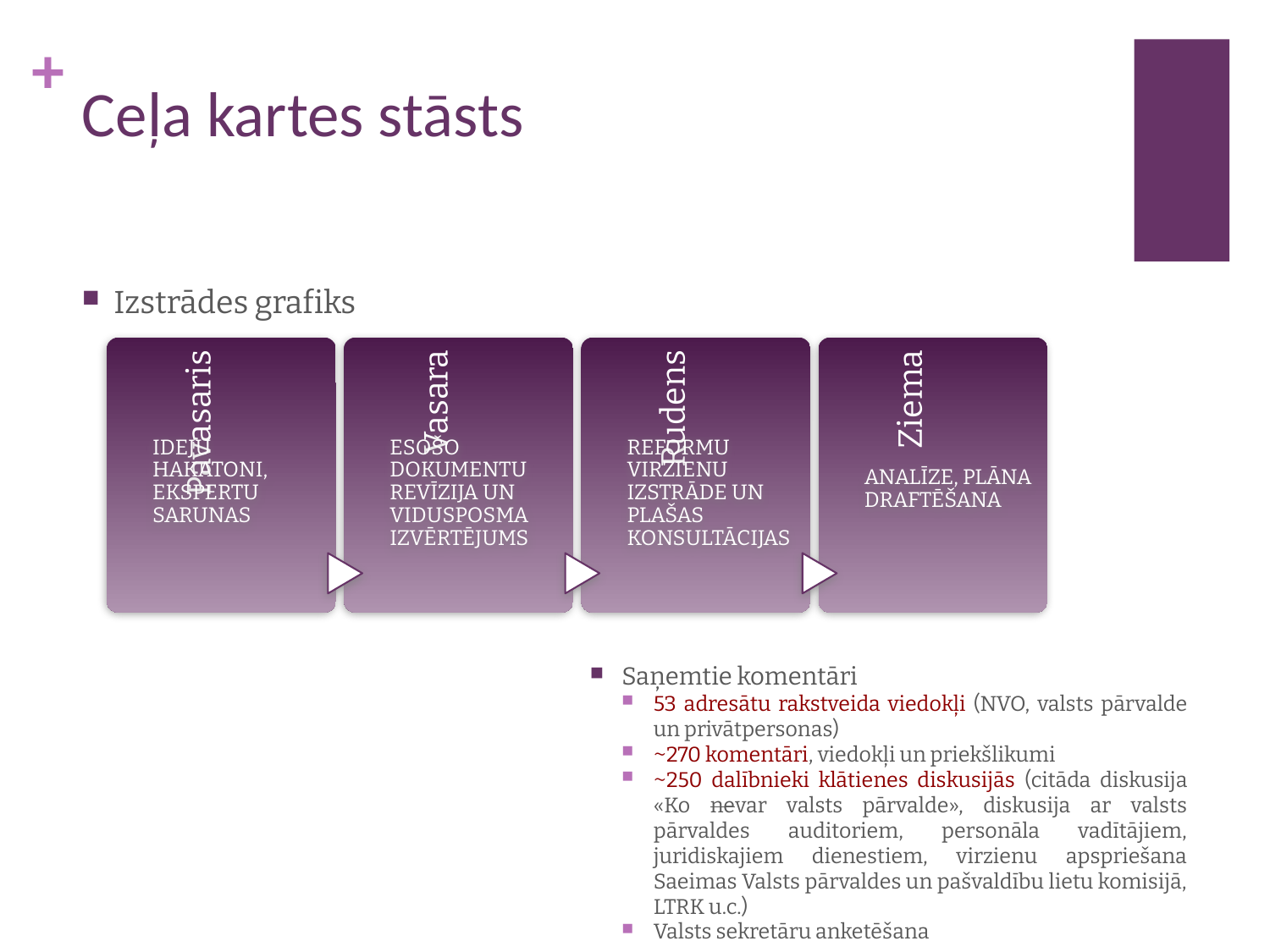

# Ceļa kartes stāsts
Izstrādes grafiks
Pavasaris

IDEJU HAKATONI, EKSPERTU SARUNAS
Vasara

ESOŠO DOKUMENTU REVĪZIJA UN VIDUSPOSMA IZVĒRTĒJUMS
Rudens

REFORMU VIRZIENU IZSTRĀDE UN PLAŠAS KONSULTĀCIJAS
Ziema

ANALĪZE, PLĀNA DRAFTĒŠANA
Saņemtie komentāri
53 adresātu rakstveida viedokļi (NVO, valsts pārvalde un privātpersonas)
~270 komentāri, viedokļi un priekšlikumi
~250 dalībnieki klātienes diskusijās (citāda diskusija «Ko nevar valsts pārvalde», diskusija ar valsts pārvaldes auditoriem, personāla vadītājiem, juridiskajiem dienestiem, virzienu apspriešana Saeimas Valsts pārvaldes un pašvaldību lietu komisijā, LTRK u.c.)
Valsts sekretāru anketēšana